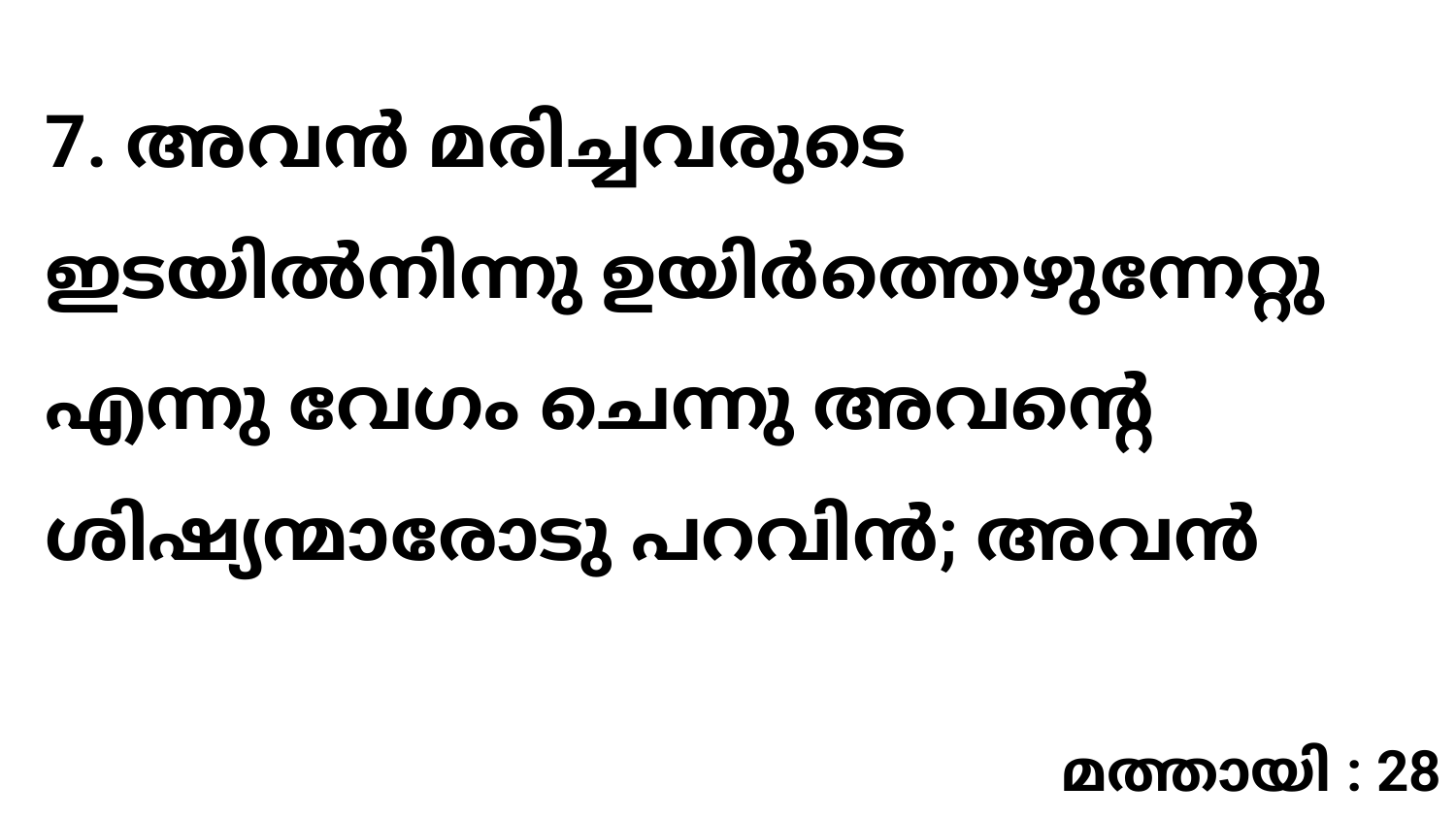

7. അവൻ മരിച്ചവരുടെ ഇടയിൽനിന്നു ഉയിർത്തെഴുന്നേറ്റു എന്നു വേഗം ചെന്നു അവന്റെ ശിഷ്യന്മാരോടു പറവിൻ; അവൻ
മത്തായി : 28